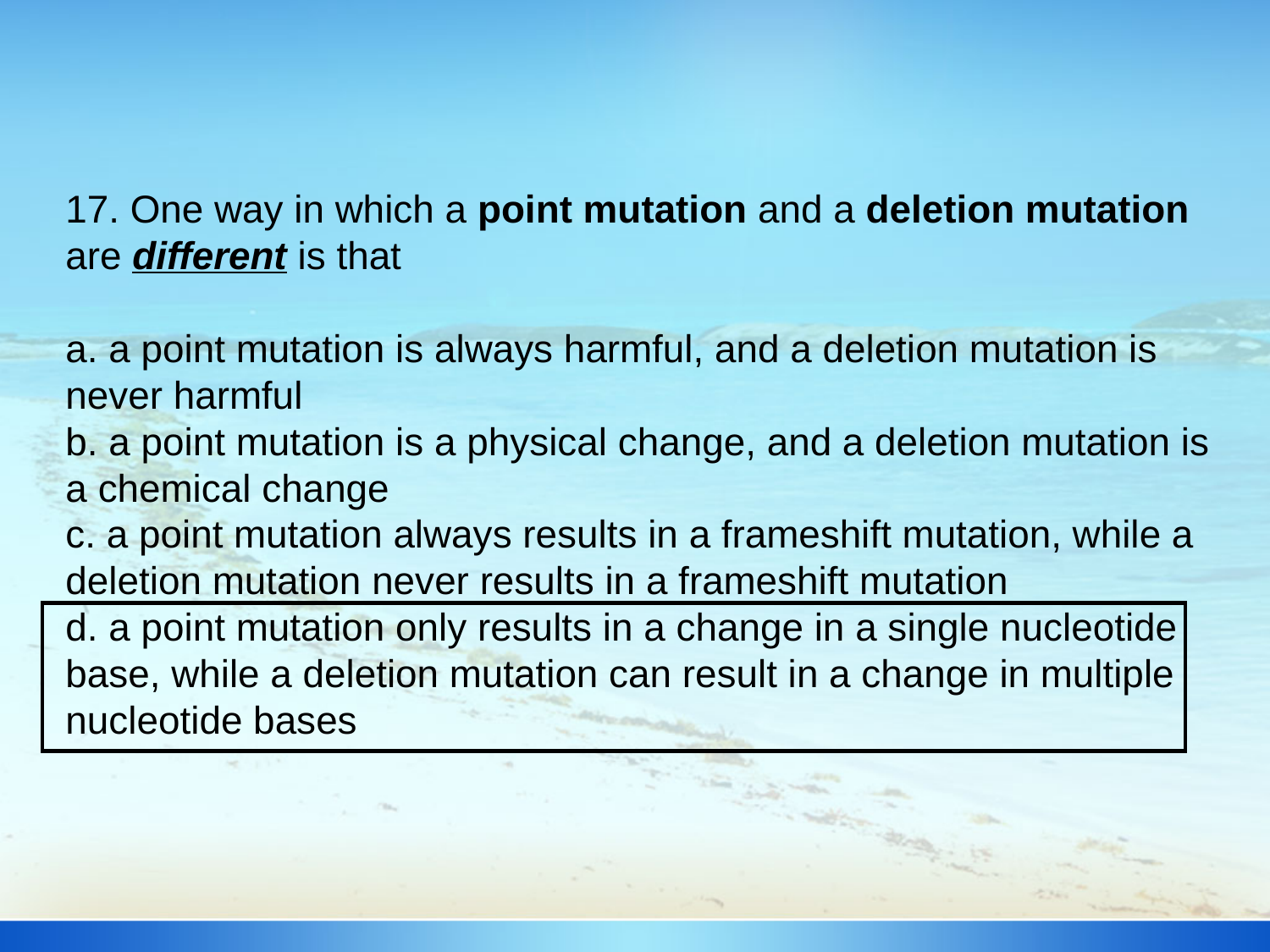

17. One way in which a point mutation and a deletion mutation are different is that

a. a point mutation is always harmful, and a deletion mutation is never harmful
b. a point mutation is a physical change, and a deletion mutation is a chemical change
c. a point mutation always results in a frameshift mutation, while a deletion mutation never results in a frameshift mutation
d. a point mutation only results in a change in a single nucleotide base, while a deletion mutation can result in a change in multiple nucleotide bases